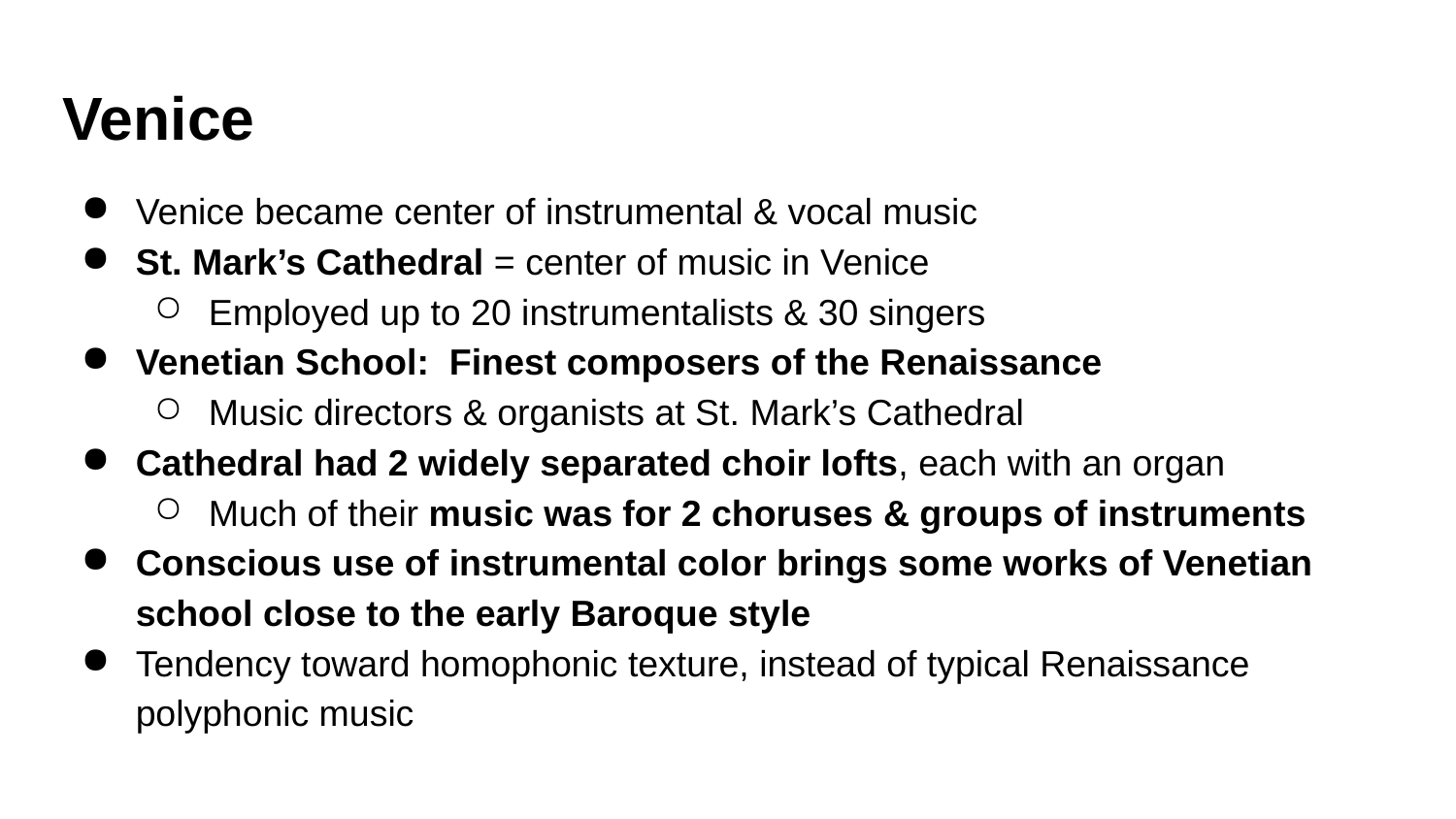

# Venice
Venice became center of instrumental & vocal music
St. Mark’s Cathedral = center of music in Venice
Employed up to 20 instrumentalists & 30 singers
Venetian School:  Finest composers of the Renaissance
Music directors & organists at St. Mark’s Cathedral
Cathedral had 2 widely separated choir lofts, each with an organ
Much of their music was for 2 choruses & groups of instruments
Conscious use of instrumental color brings some works of Venetian school close to the early Baroque style
Tendency toward homophonic texture, instead of typical Renaissance polyphonic music